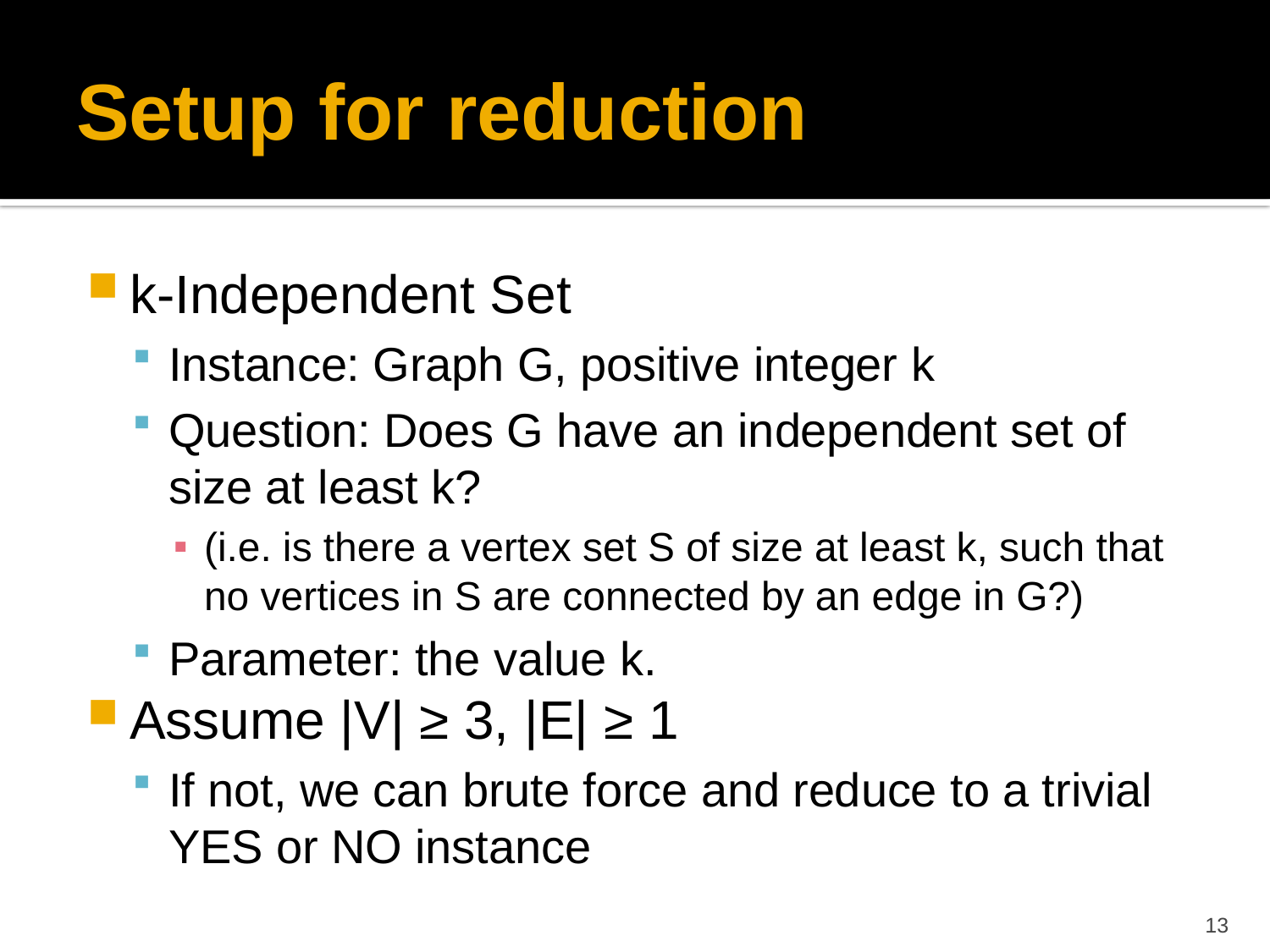

# Setup for reduction
k-Independent Set
Instance: Graph G, positive integer k
Question: Does G have an independent set of size at least k?
(i.e. is there a vertex set S of size at least k, such that no vertices in S are connected by an edge in G?)
Parameter: the value k.
Assume |V| ≥ 3, |E| ≥ 1
If not, we can brute force and reduce to a trivial YES or NO instance
13